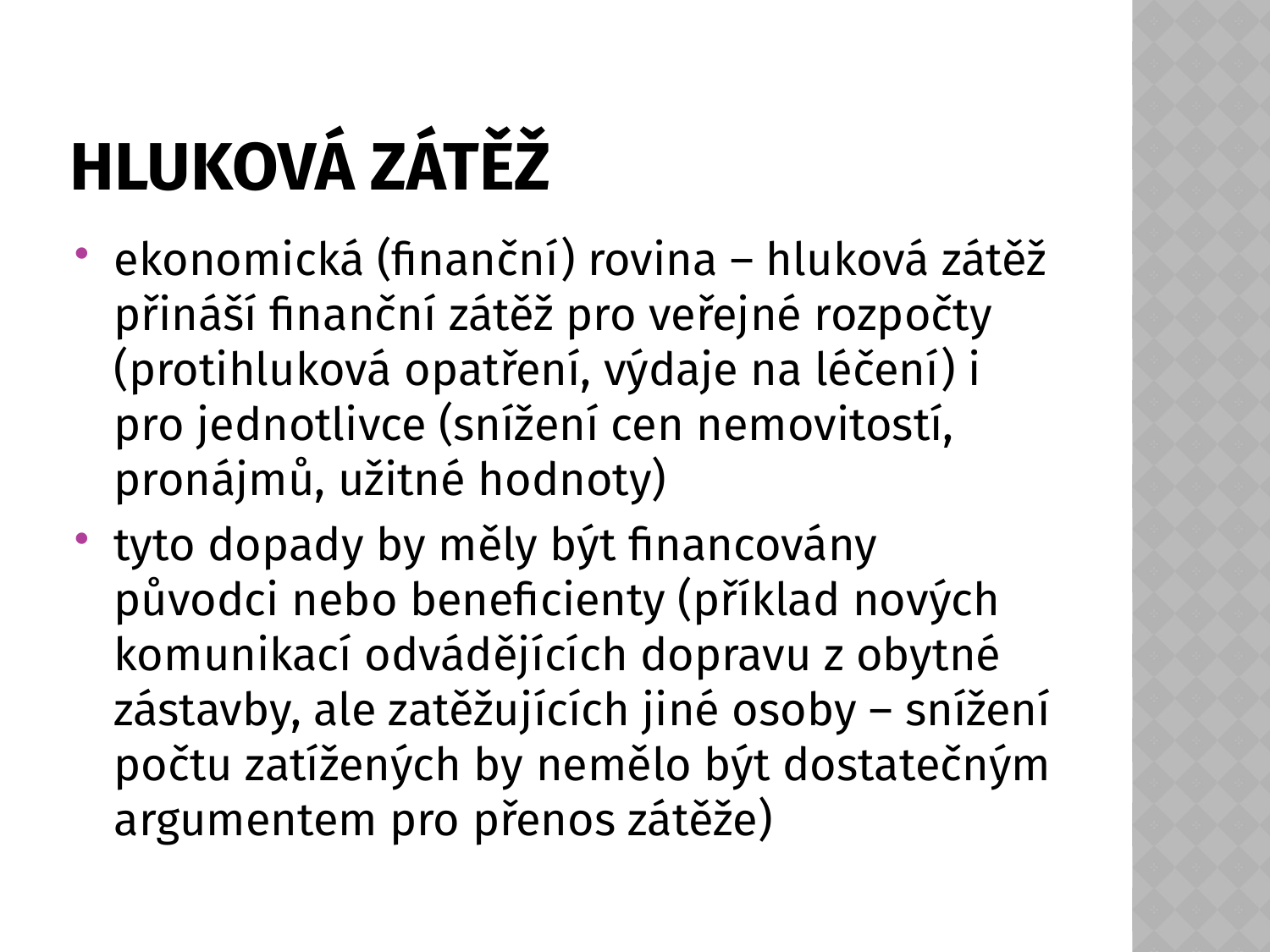

# Hluková zátěž
ekonomická (finanční) rovina – hluková zátěž přináší finanční zátěž pro veřejné rozpočty (protihluková opatření, výdaje na léčení) i pro jednotlivce (snížení cen nemovitostí, pronájmů, užitné hodnoty)
tyto dopady by měly být financovány původci nebo beneficienty (příklad nových komunikací odvádějících dopravu z obytné zástavby, ale zatěžujících jiné osoby – snížení počtu zatížených by nemělo být dostatečným argumentem pro přenos zátěže)